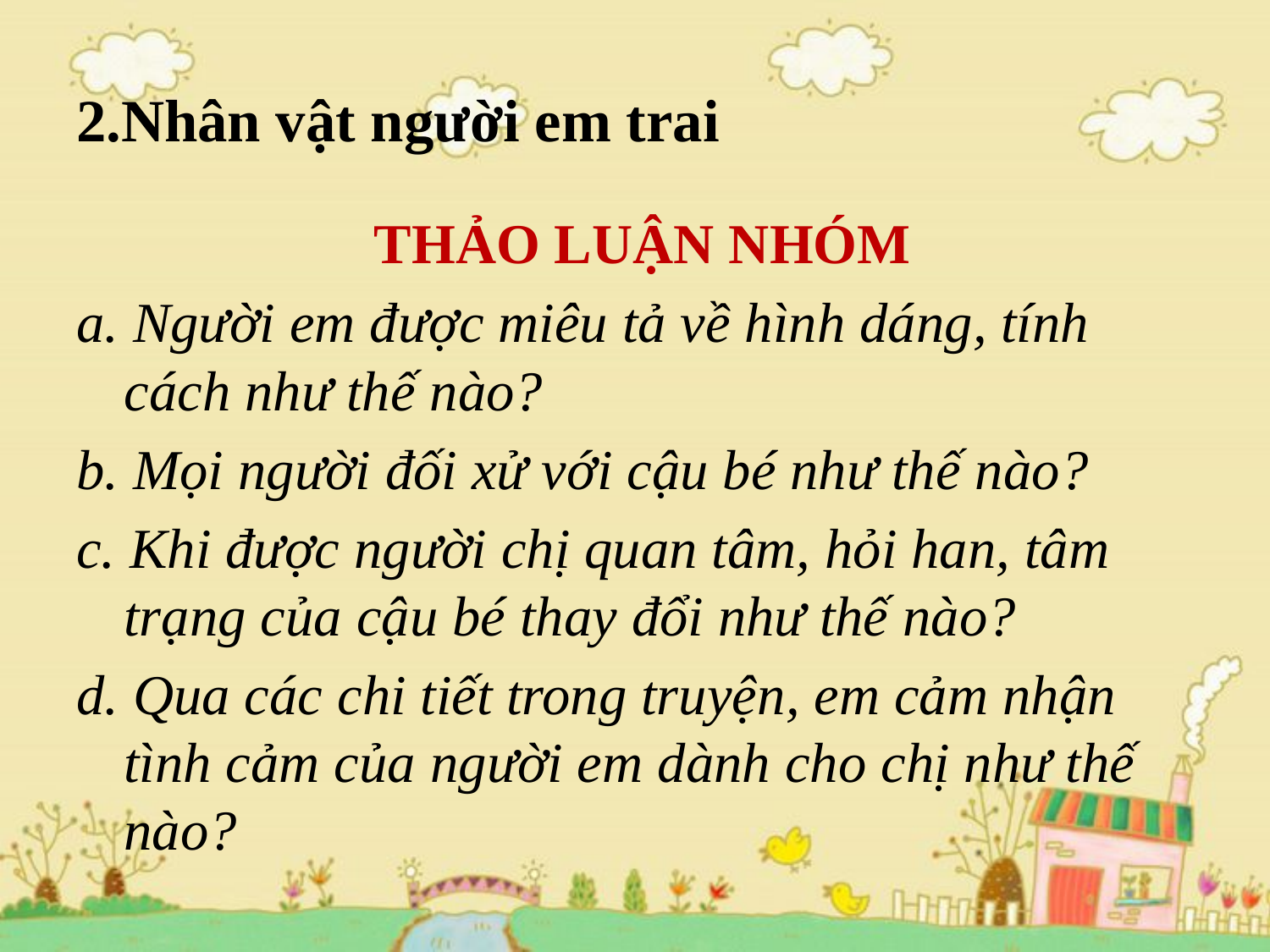

# 2.Nhân vật người em trai
                     THẢO LUẬN NHÓM
a. Người em được miêu tả về hình dáng, tính cách như thế nào?
b. Mọi người đối xử với cậu bé như thế nào?
c. Khi được người chị quan tâm, hỏi han, tâm trạng của cậu bé thay đổi như thế nào?
d. Qua các chi tiết trong truyện, em cảm nhận tình cảm của người em dành cho chị như thế nào?